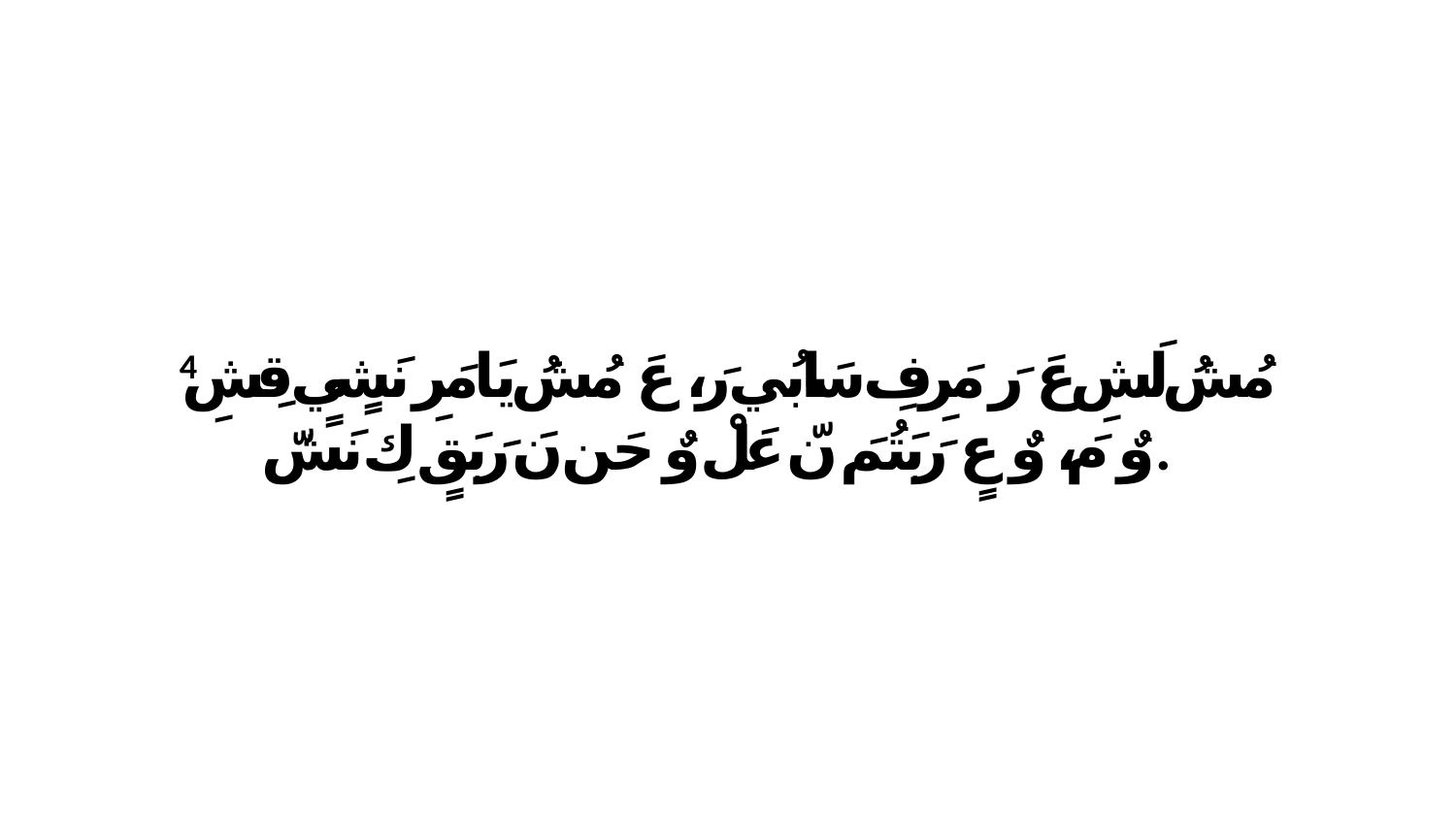

4 مُشُ لَشِ عَ رَ مَرِفِ سَابُي رَ، عَ مُشُ يَامَرِ نَشٍيٍ قِشِ وٌ مَ، وٌ عٍ رَبَتُمَ نّ عَلْ وٌ حَن نَ رَبَقٍ كِ نَشّ.